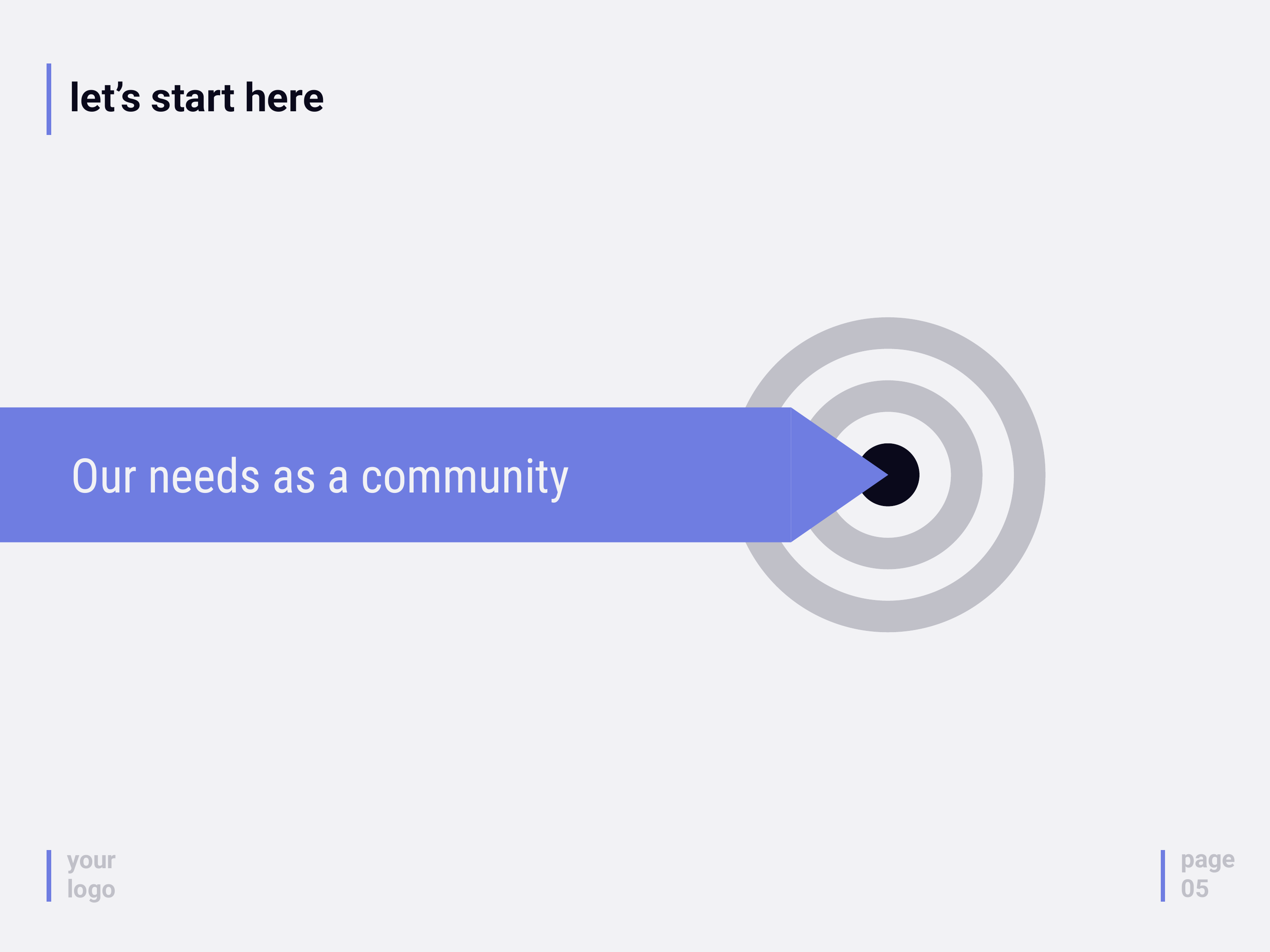

# let’s start here

Our needs as a community
page
05